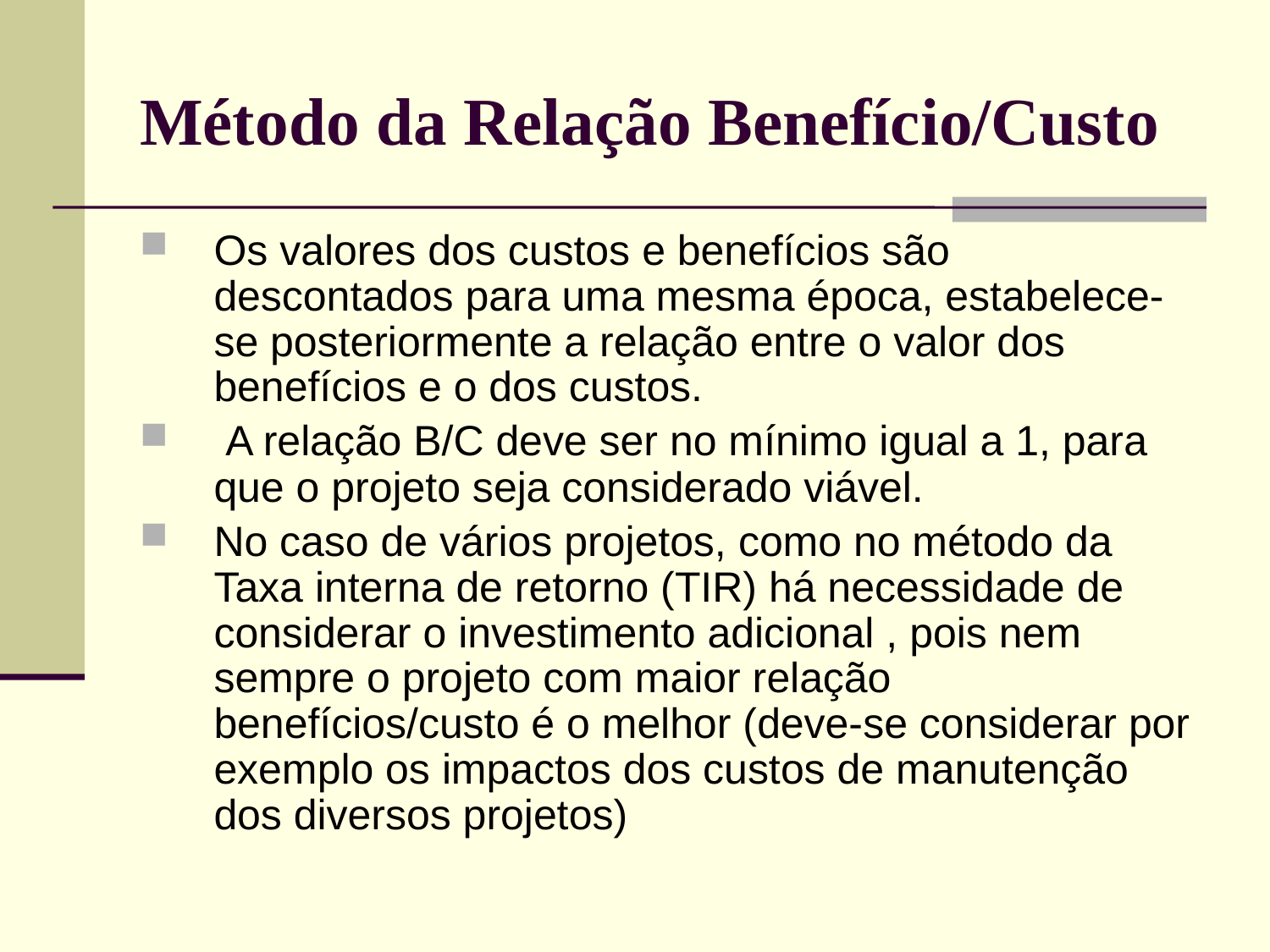

# Método da Relação Benefício/Custo
Os valores dos custos e benefícios são descontados para uma mesma época, estabelece-se posteriormente a relação entre o valor dos benefícios e o dos custos.
 A relação B/C deve ser no mínimo igual a 1, para que o projeto seja considerado viável.
No caso de vários projetos, como no método da Taxa interna de retorno (TIR) há necessidade de considerar o investimento adicional , pois nem sempre o projeto com maior relação benefícios/custo é o melhor (deve-se considerar por exemplo os impactos dos custos de manutenção dos diversos projetos)